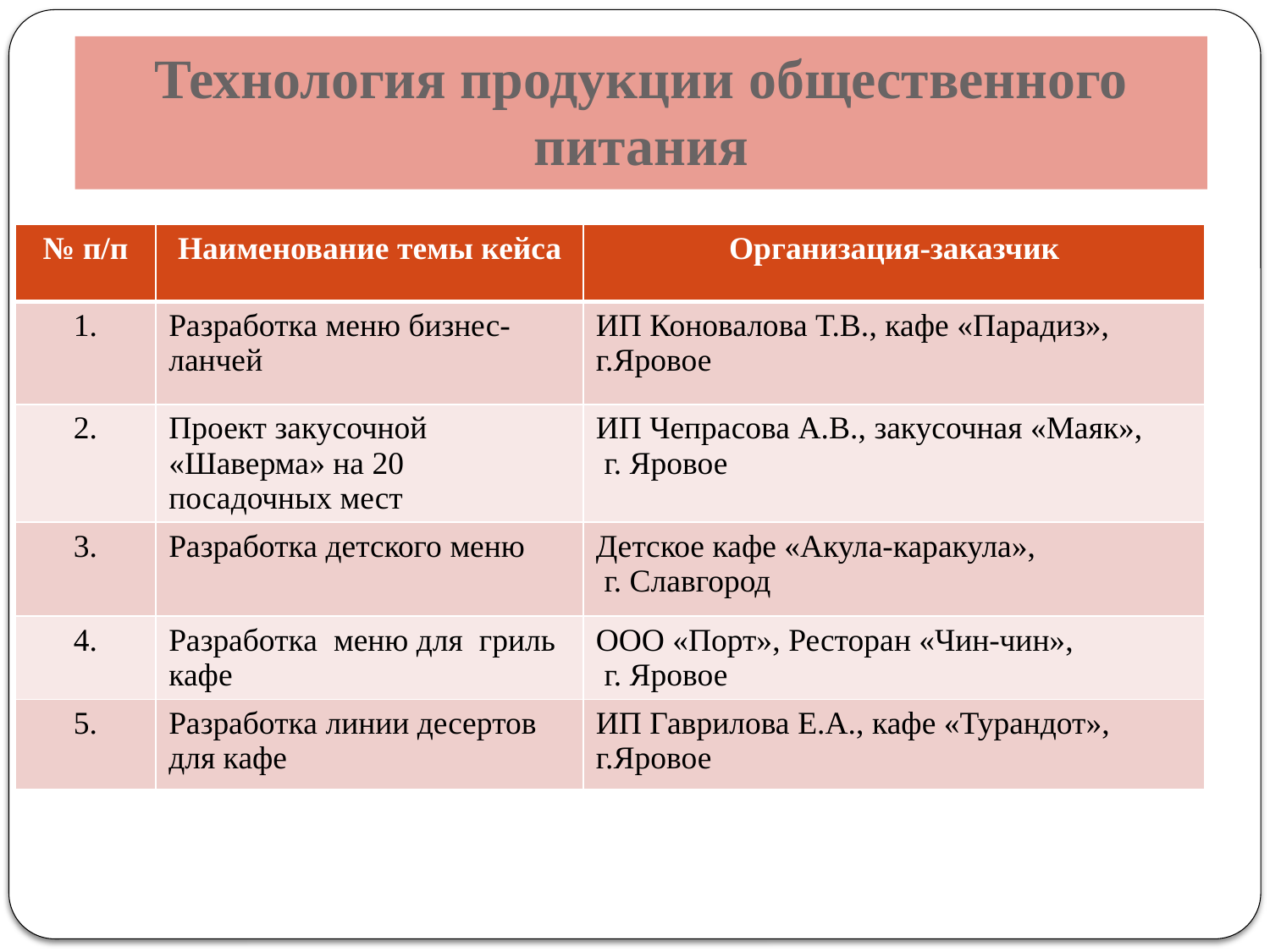

# Технология продукции общественного питания
| № п/п | Наименование темы кейса | Организация-заказчик |
| --- | --- | --- |
| 1. | Разработка меню бизнес-ланчей | ИП Коновалова Т.В., кафе «Парадиз», г.Яровое |
| 2. | Проект закусочной «Шаверма» на 20 посадочных мест | ИП Чепрасова А.В., закусочная «Маяк», г. Яровое |
| 3. | Разработка детского меню | Детское кафе «Акула-каракула», г. Славгород |
| 4. | Разработка меню для гриль кафе | ООО «Порт», Ресторан «Чин-чин», г. Яровое |
| 5. | Разработка линии десертов для кафе | ИП Гаврилова Е.А., кафе «Турандот», г.Яровое |